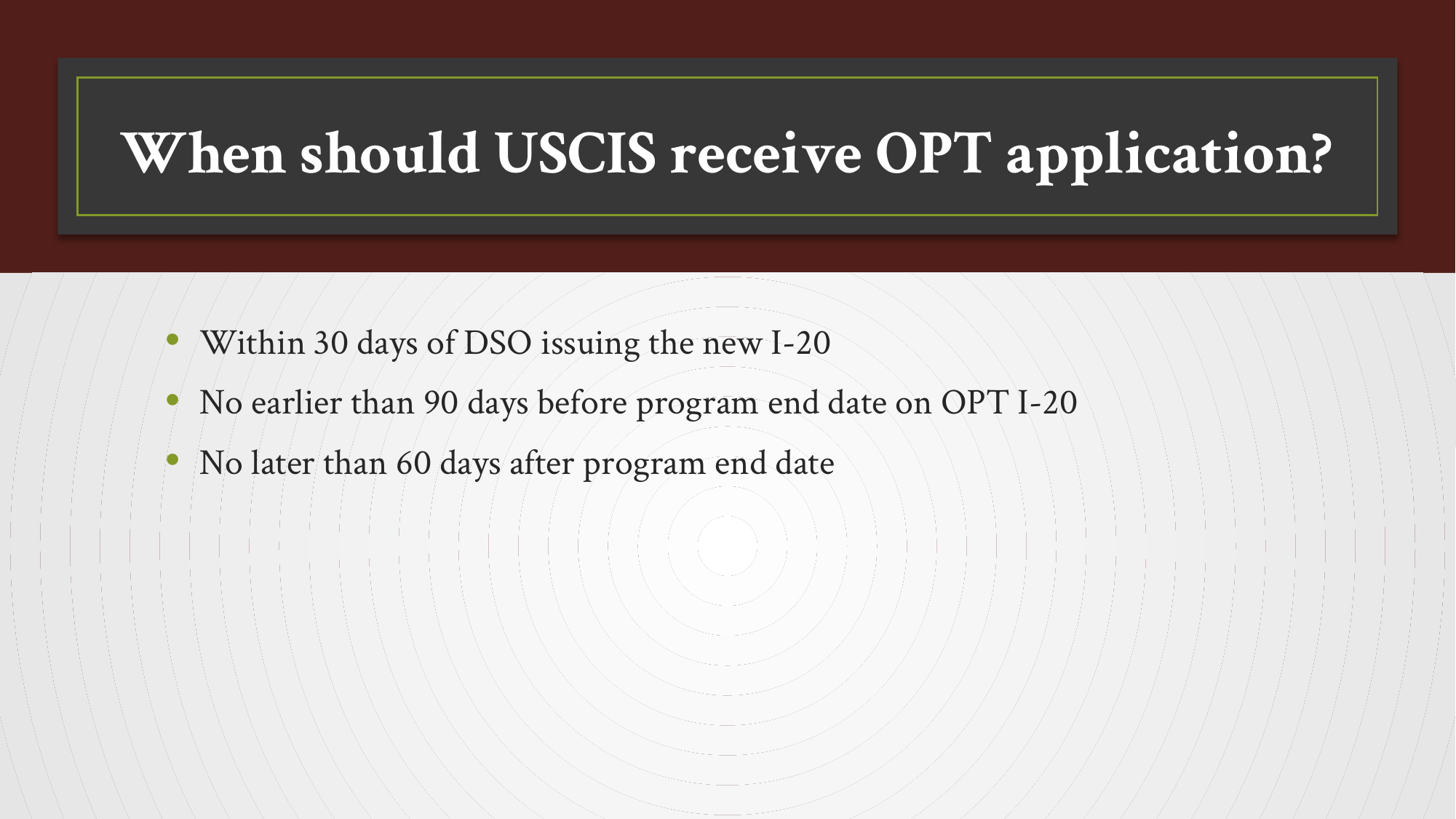

# When should USCIS receive OPT application?

Within 30 days of DSO issuing the new I-20
No earlier than 90 days before program end date on OPT I-20
No later than 60 days after program end date